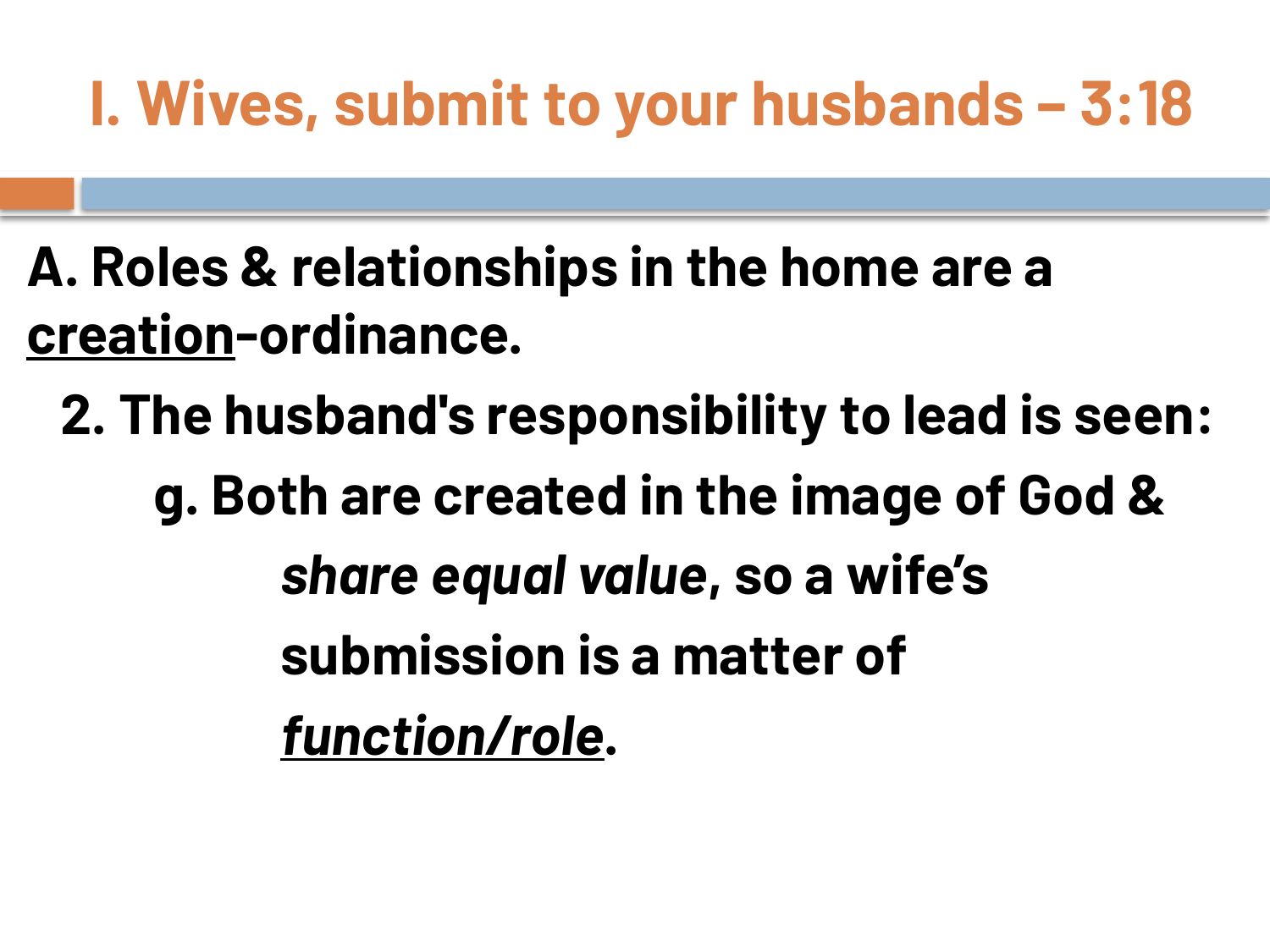

# I. Wives, submit to your husbands – 3:18
A. Roles & relationships in the home are a	creation-ordinance.
   2. The husband's responsibility to lead is seen:
	g. Both are created in the image of God &
		share equal value, so a wife’s
		submission is a matter of
		function/role.